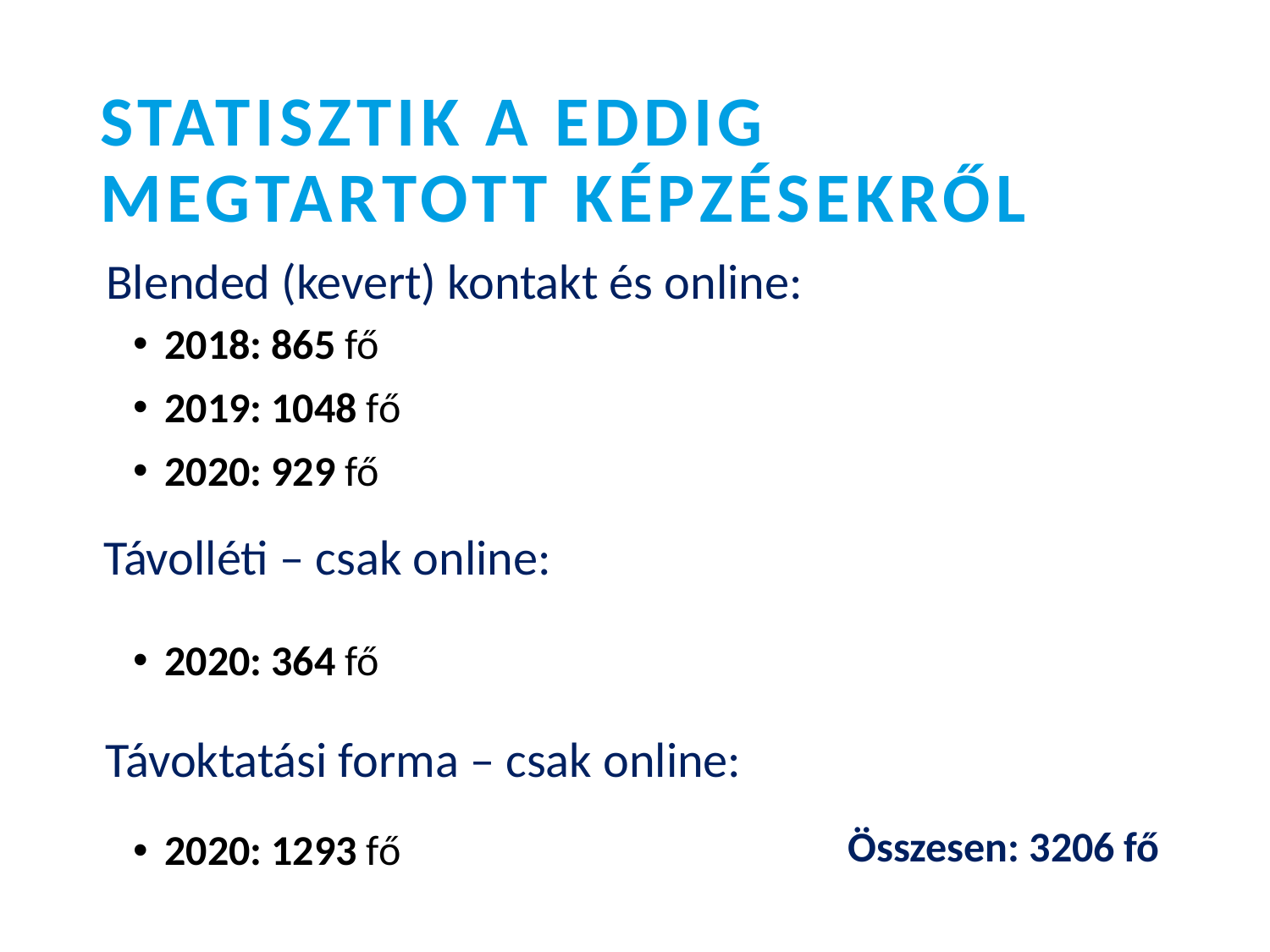

Statisztik a eddig megtartott képzésekről
Blended (kevert) kontakt és online:
2018: 865 fő
2019: 1048 fő
2020: 929 fő

2020: 364 fő

2020: 1293 fő

Távolléti – csak online:
Távoktatási forma – csak online:
Összesen: 3206 fő